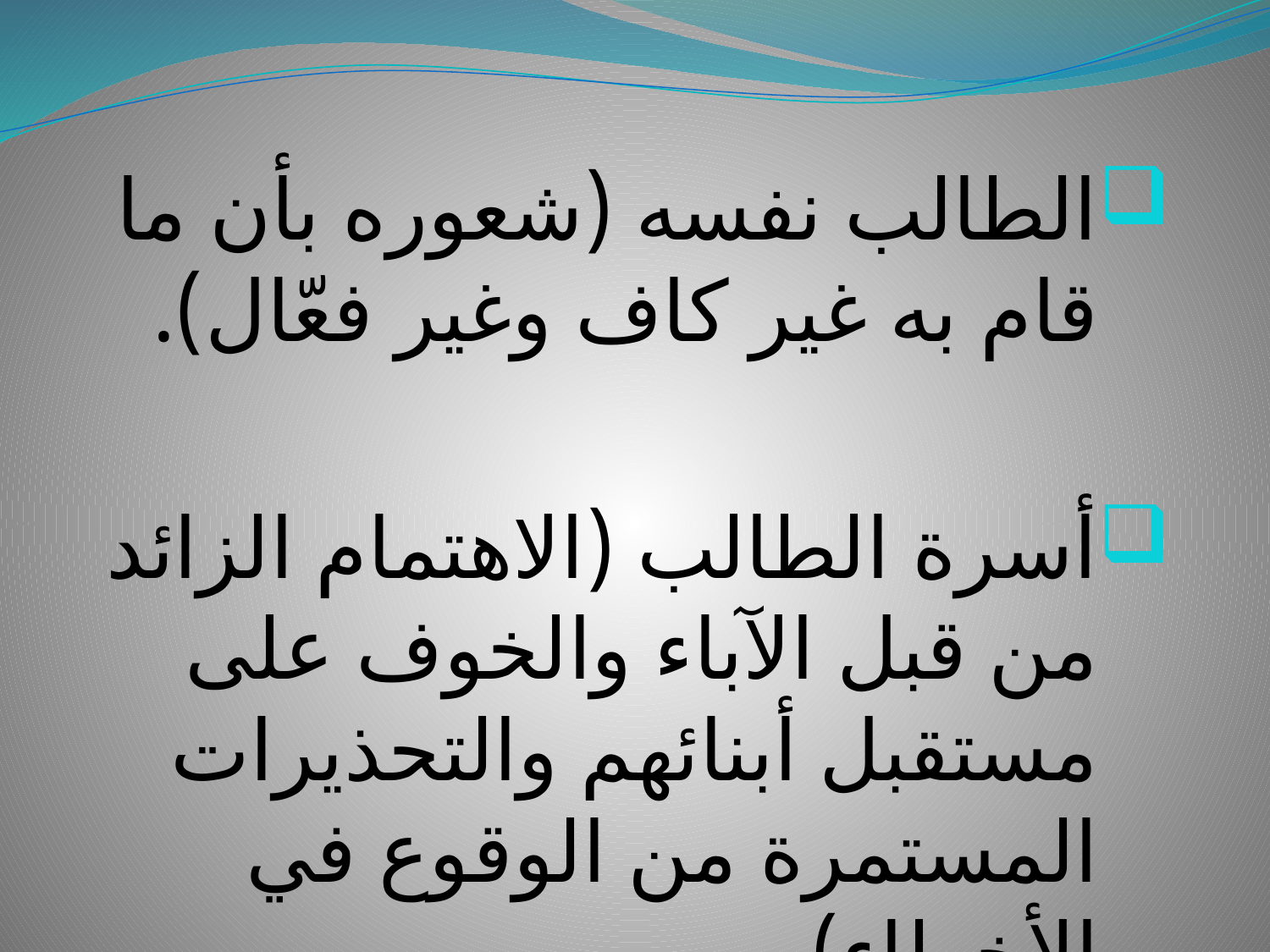

الطالب نفسه (شعوره بأن ما قام به غير كاف وغير فعّال).

أسرة الطالب (الاهتمام الزائد من قبل الآباء والخوف على مستقبل أبنائهم والتحذيرات المستمرة من الوقوع في الأخطاء).